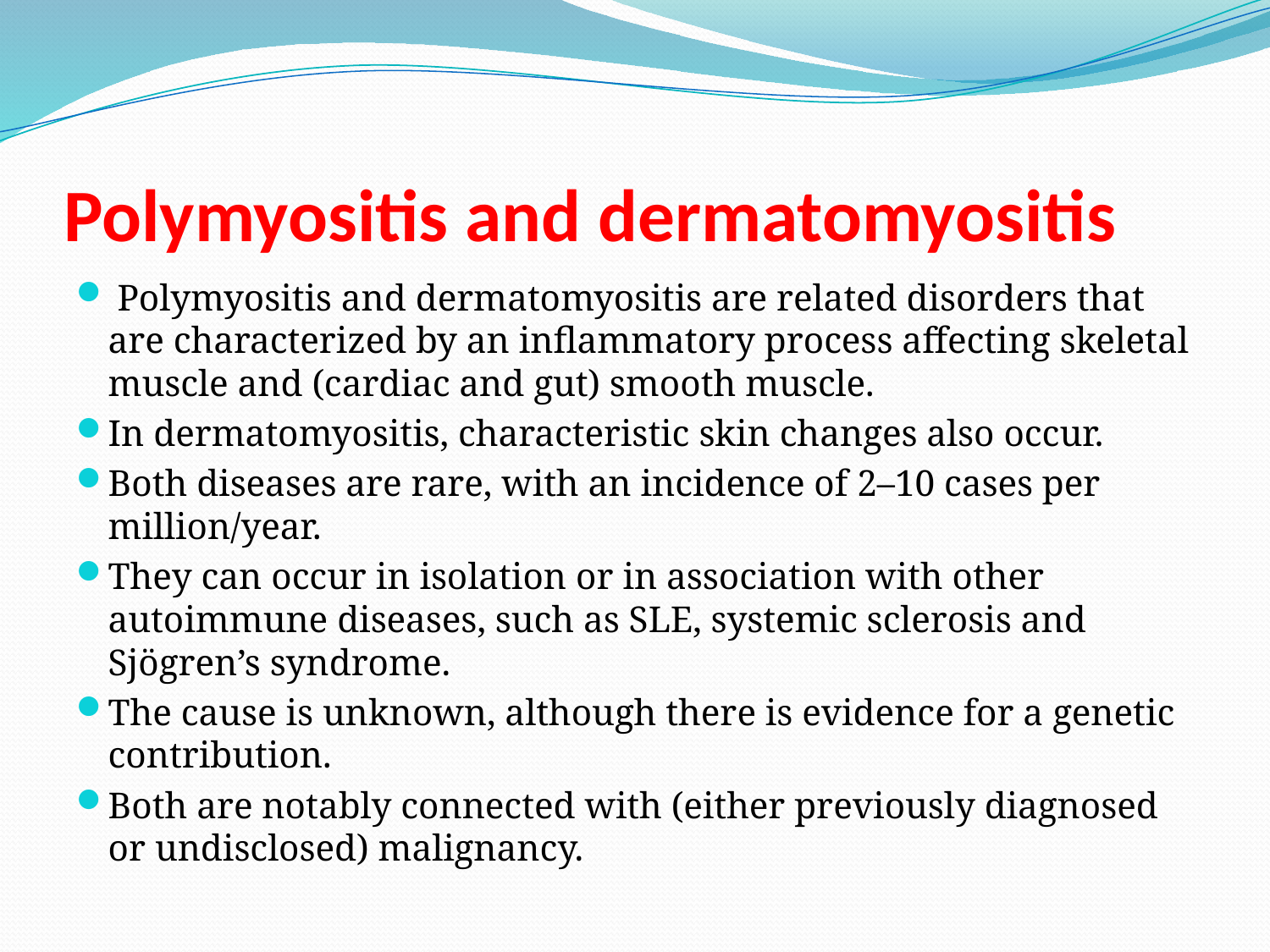

# Polymyositis and dermatomyositis
 Polymyositis and dermatomyositis are related disorders that are characterized by an inflammatory process affecting skeletal muscle and (cardiac and gut) smooth muscle.
In dermatomyositis, characteristic skin changes also occur.
Both diseases are rare, with an incidence of 2–10 cases per million/year.
They can occur in isolation or in association with other autoimmune diseases, such as SLE, systemic sclerosis and Sjögren’s syndrome.
The cause is unknown, although there is evidence for a genetic contribution.
Both are notably connected with (either previously diagnosed or undisclosed) malignancy.